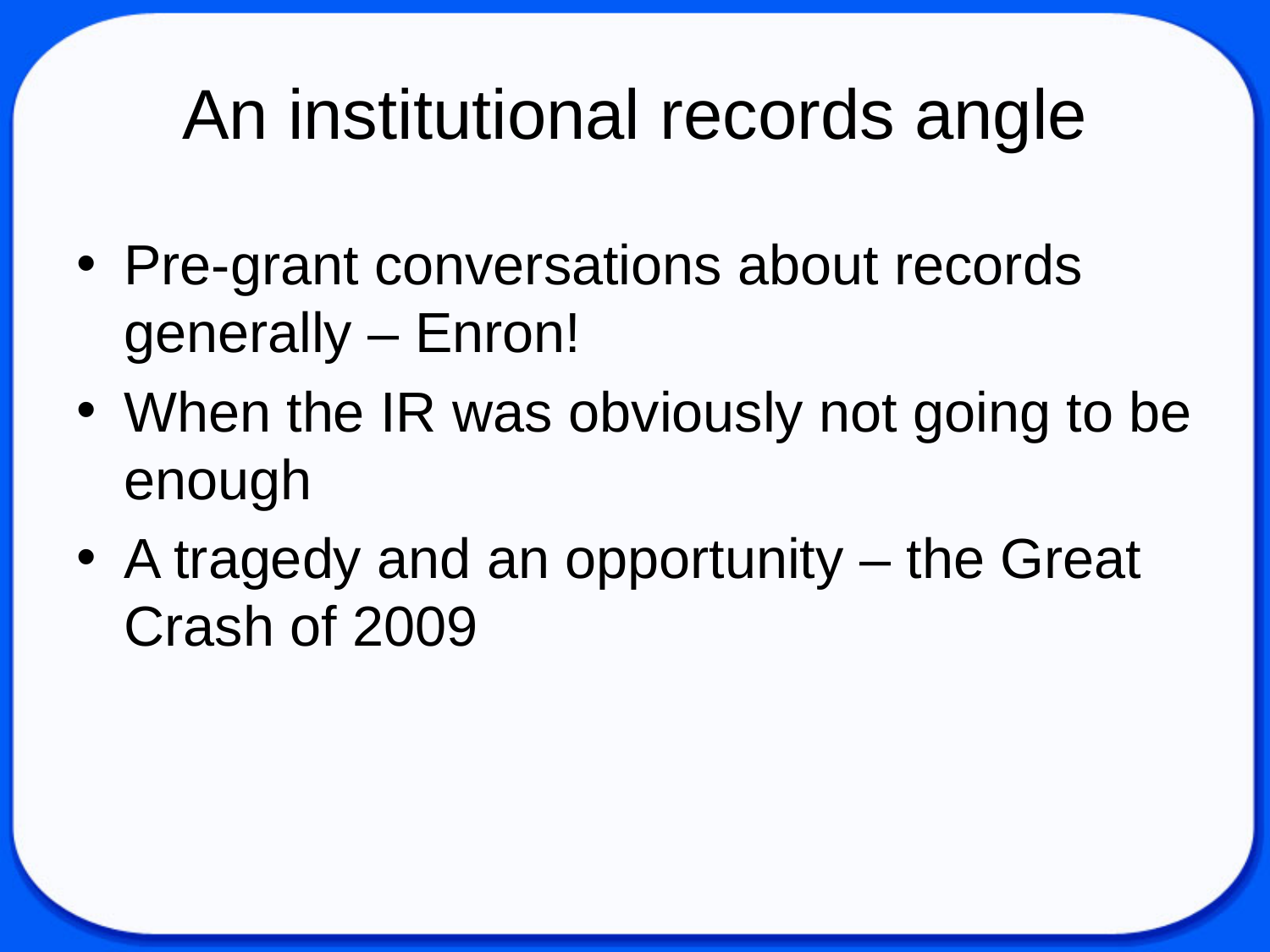

# An institutional records angle
Pre-grant conversations about records generally – Enron!
When the IR was obviously not going to be enough
A tragedy and an opportunity – the Great Crash of 2009